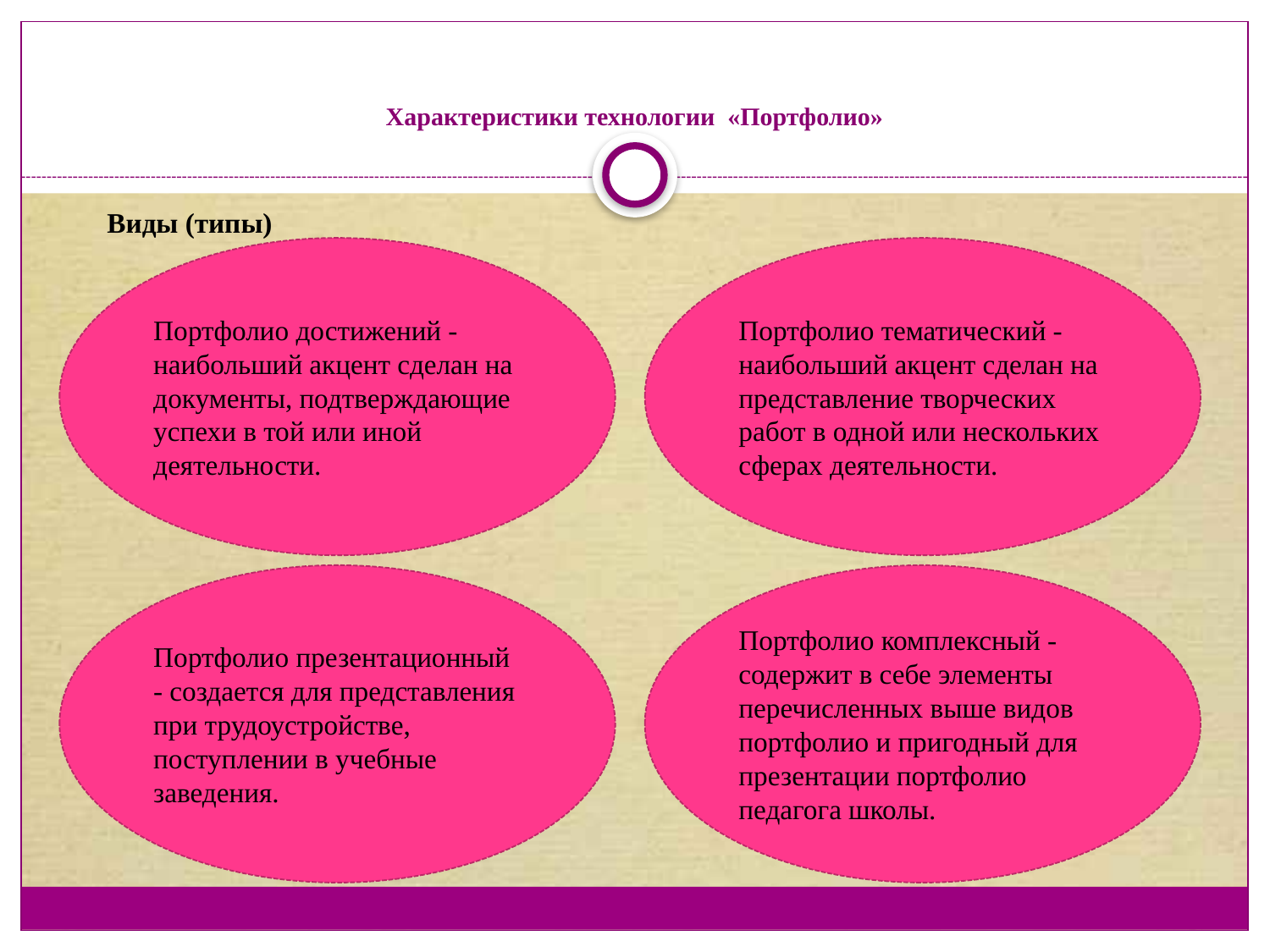

# Характеристики технологии  «Портфолио»
     Виды (типы)

Портфолио достижений - наибольший акцент сделан на документы, подтверждающие успехи в той или иной деятельности.
Портфолио тематический - наибольший акцент сделан на представление творческих работ в одной или нескольких сферах деятельности.
Портфолио презентационный - создается для представления при трудоустройстве, поступлении в учебные заведения.
Портфолио комплексный - содержит в себе элементы перечисленных выше видов портфолио и пригодный для презентации портфолио педагога школы.